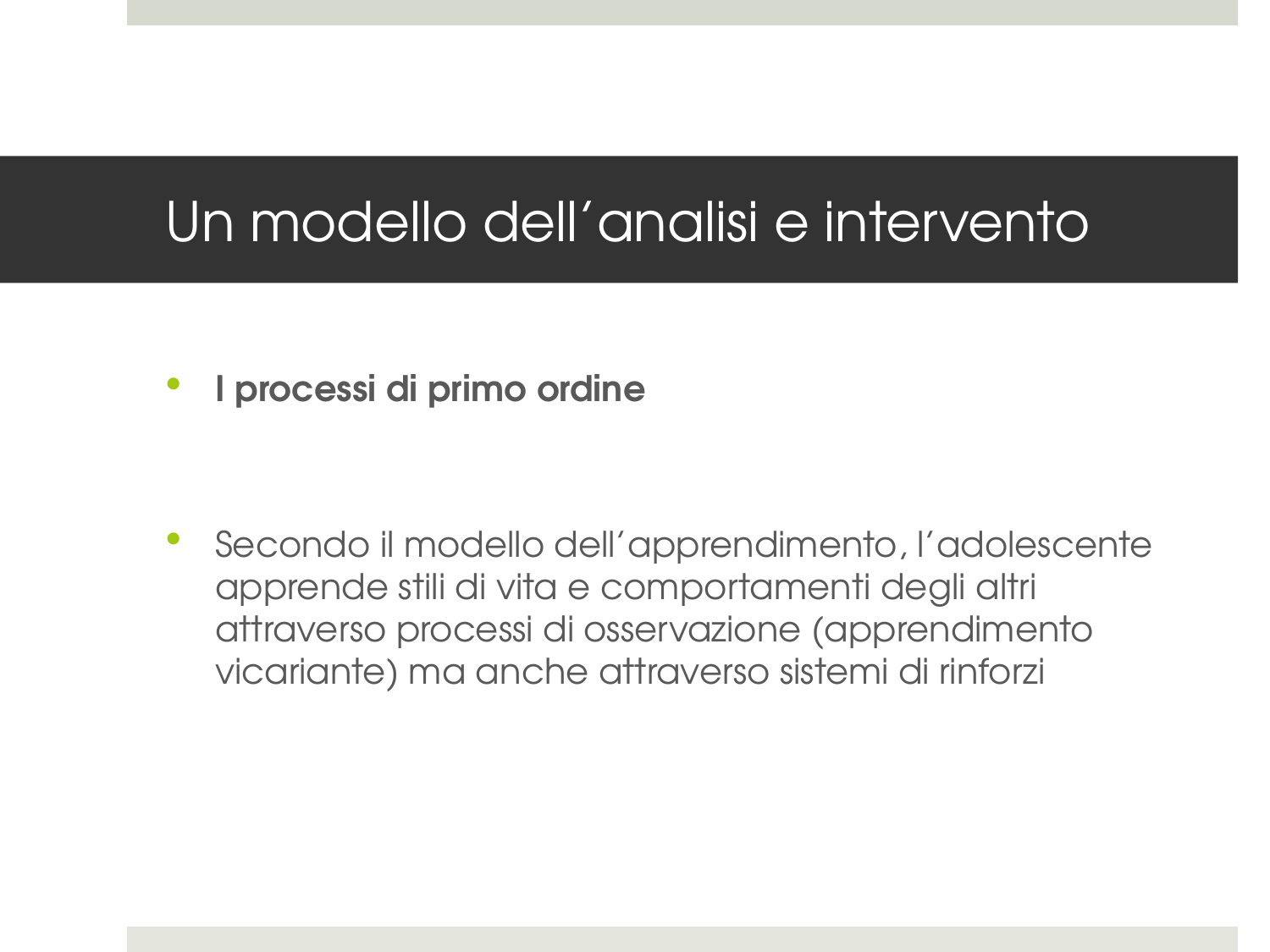

# Un modello dell’analisi e intervento
I processi di primo ordine

Secondo il modello dell’apprendimento, l’adolescente apprende stili di vita e comportamenti degli altri attraverso processi di osservazione (apprendimento vicariante) ma anche attraverso sistemi di rinforzi